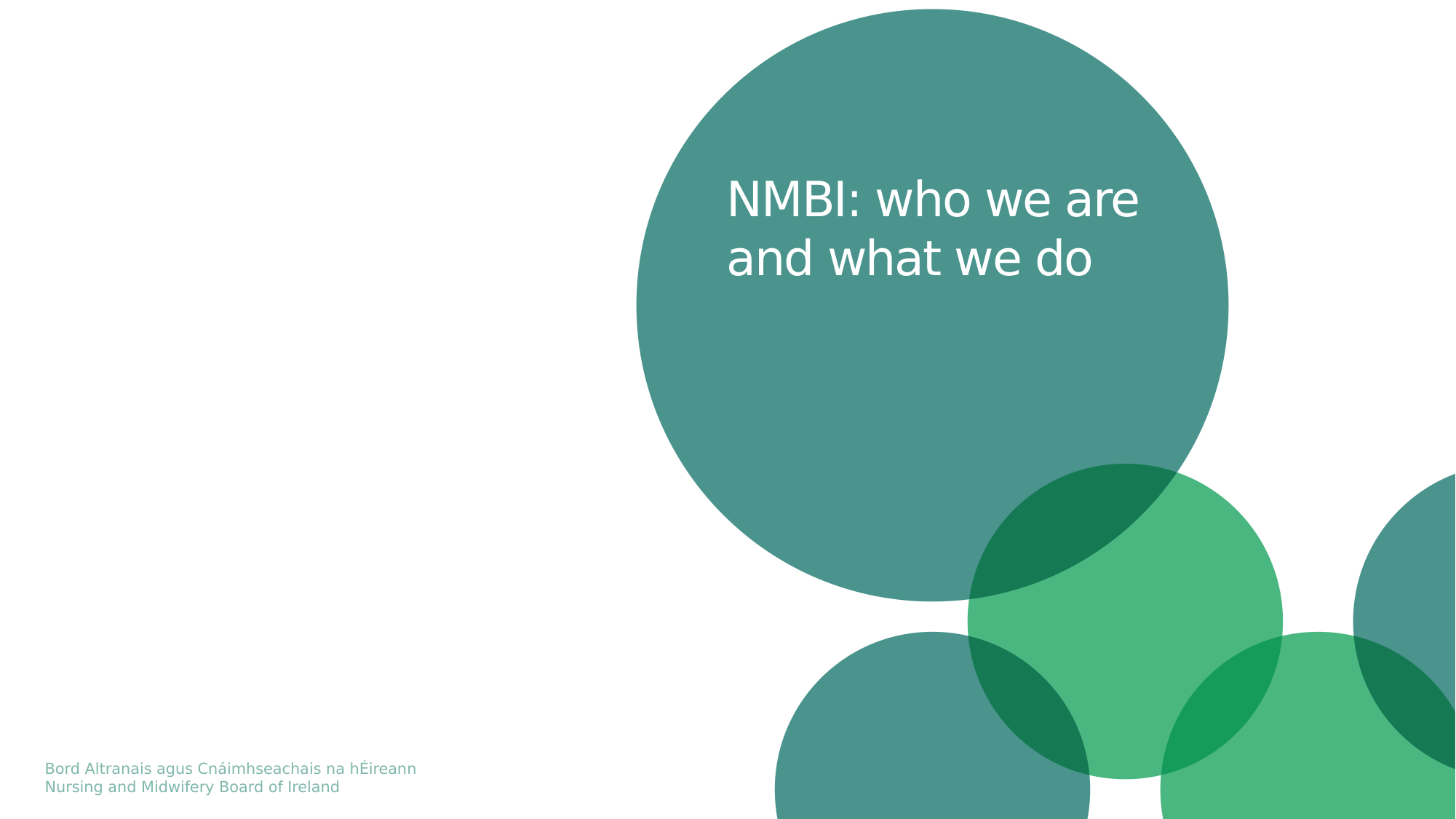

# NMBI: who we are and what we do